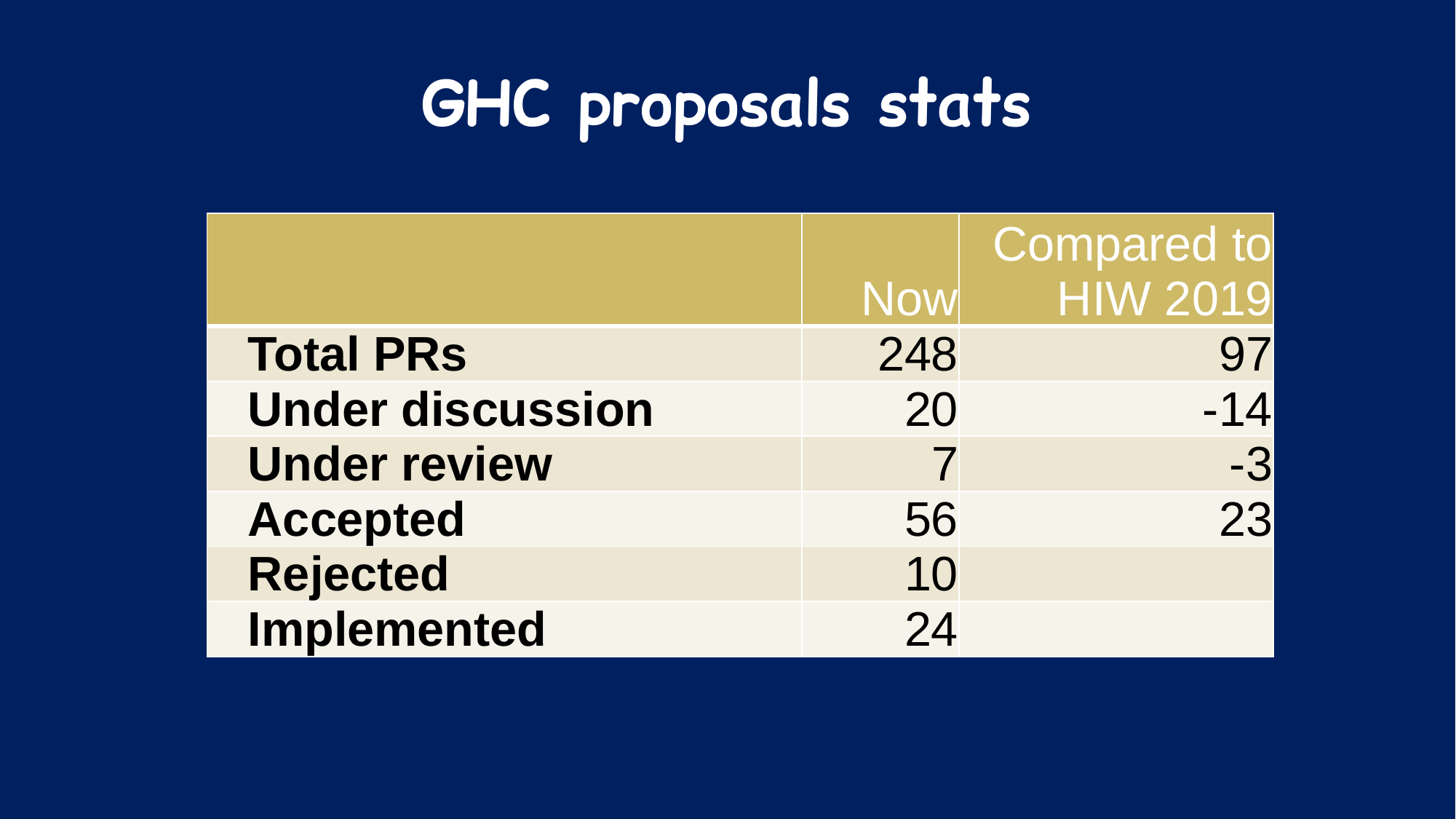

# GHC proposals stats
|  | Now | Compared to HIW 2019 |
| --- | --- | --- |
| Total PRs | 248 | 97 |
| Under discussion | 20 | -14 |
| Under review | 7 | -3 |
| Accepted | 56 | 23 |
| Rejected | 10 |  |
| Implemented | 24 |  |